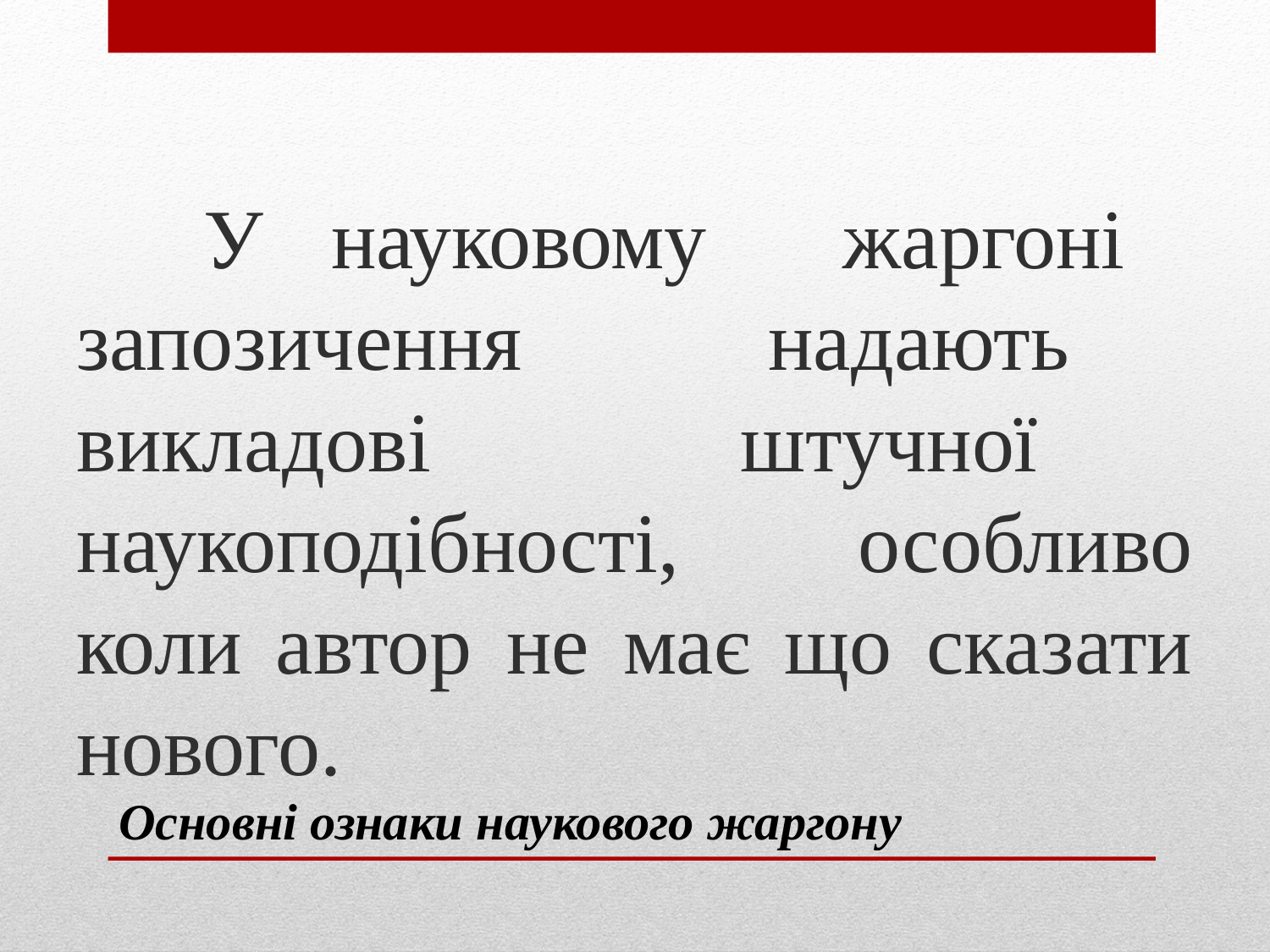

У науковому  жаргоні  запозичення  надають  викладові  штучної  наукоподібності, особливо коли автор не має що сказати нового.
# Основні ознаки наукового жаргону